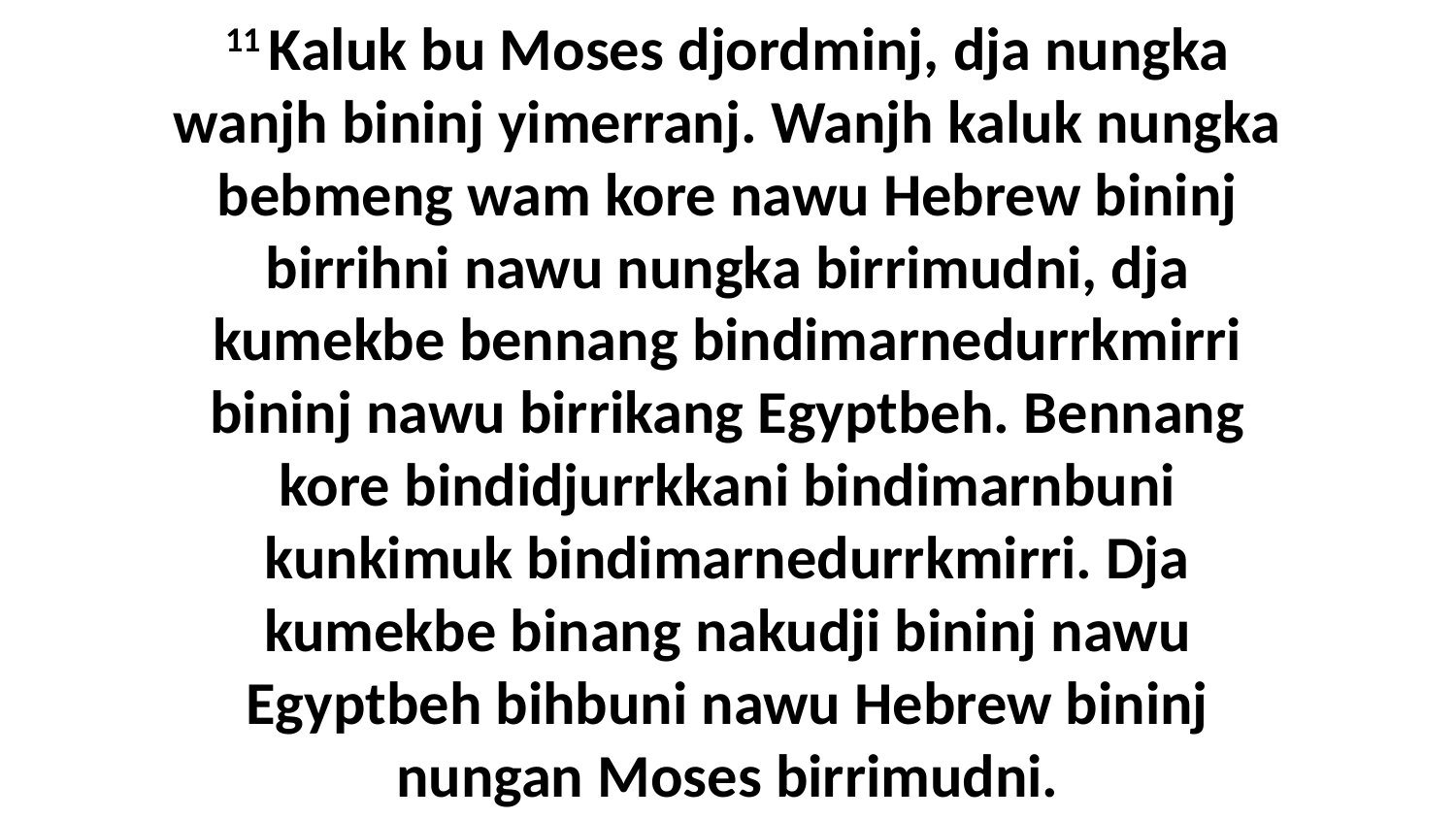

11 Kaluk bu Moses djordminj, dja nungka wanjh bininj yimerranj. Wanjh kaluk nungka bebmeng wam kore nawu Hebrew bininj birrihni nawu nungka birrimudni, dja kumekbe bennang bindimarnedurrkmirri bininj nawu birrikang Egyptbeh. Bennang kore bindidjurrkkani bindimarnbuni kunkimuk bindimarnedurrkmirri. Dja kumekbe binang nakudji bininj nawu Egyptbeh bihbuni nawu Hebrew bininj nungan Moses birrimudni.